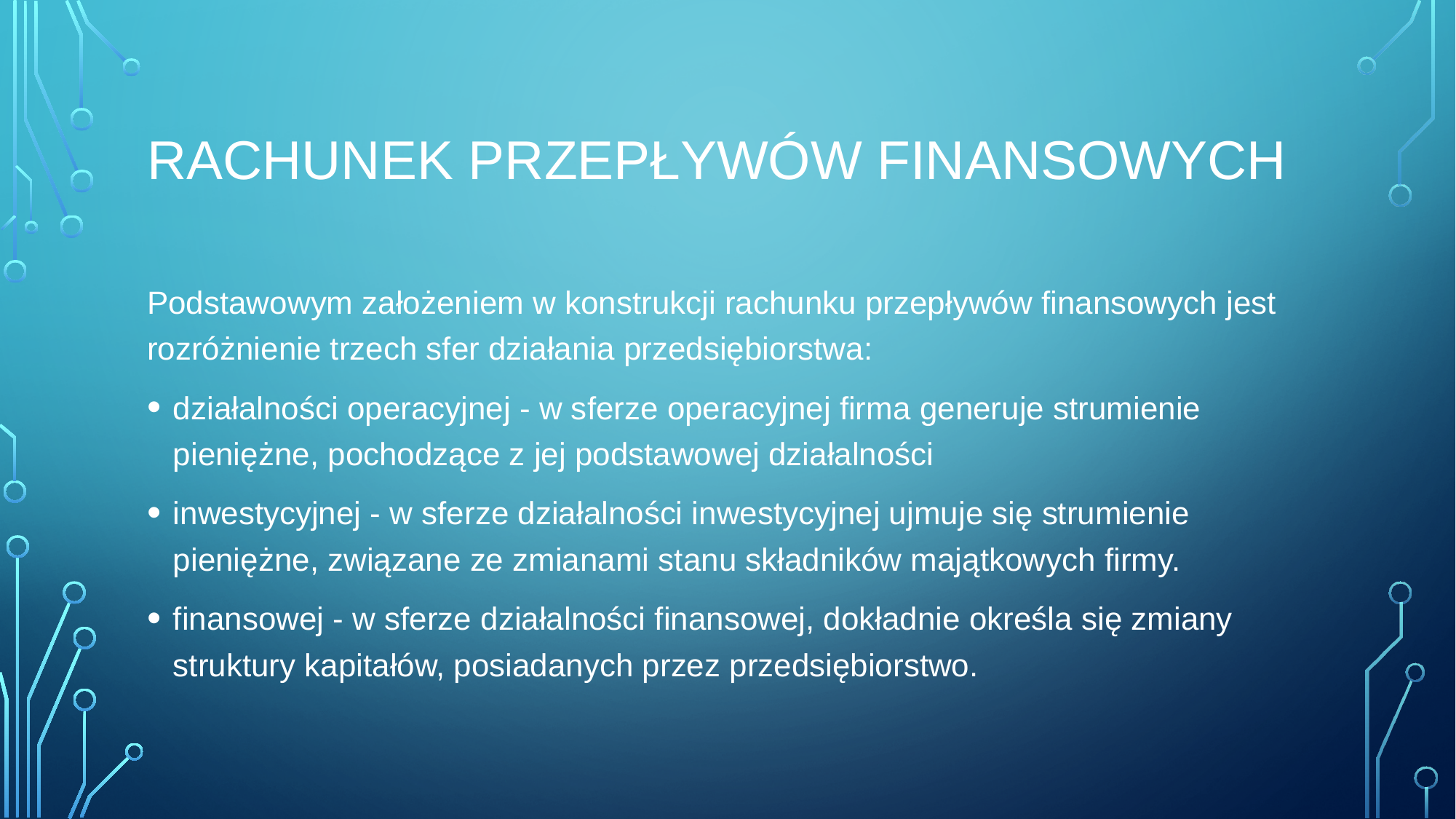

# Rachunek przepływów finansowych
Podstawowym założeniem w konstrukcji rachunku przepływów finansowych jest rozróżnienie trzech sfer działania przedsiębiorstwa:
działalności operacyjnej - w sferze operacyjnej firma generuje strumienie pieniężne, pochodzące z jej podstawowej działalności
inwestycyjnej - w sferze działalności inwestycyjnej ujmuje się strumienie pieniężne, związane ze zmianami stanu składników majątkowych firmy.
finansowej - w sferze działalności finansowej, dokładnie określa się zmiany struktury kapitałów, posiadanych przez przedsiębiorstwo.